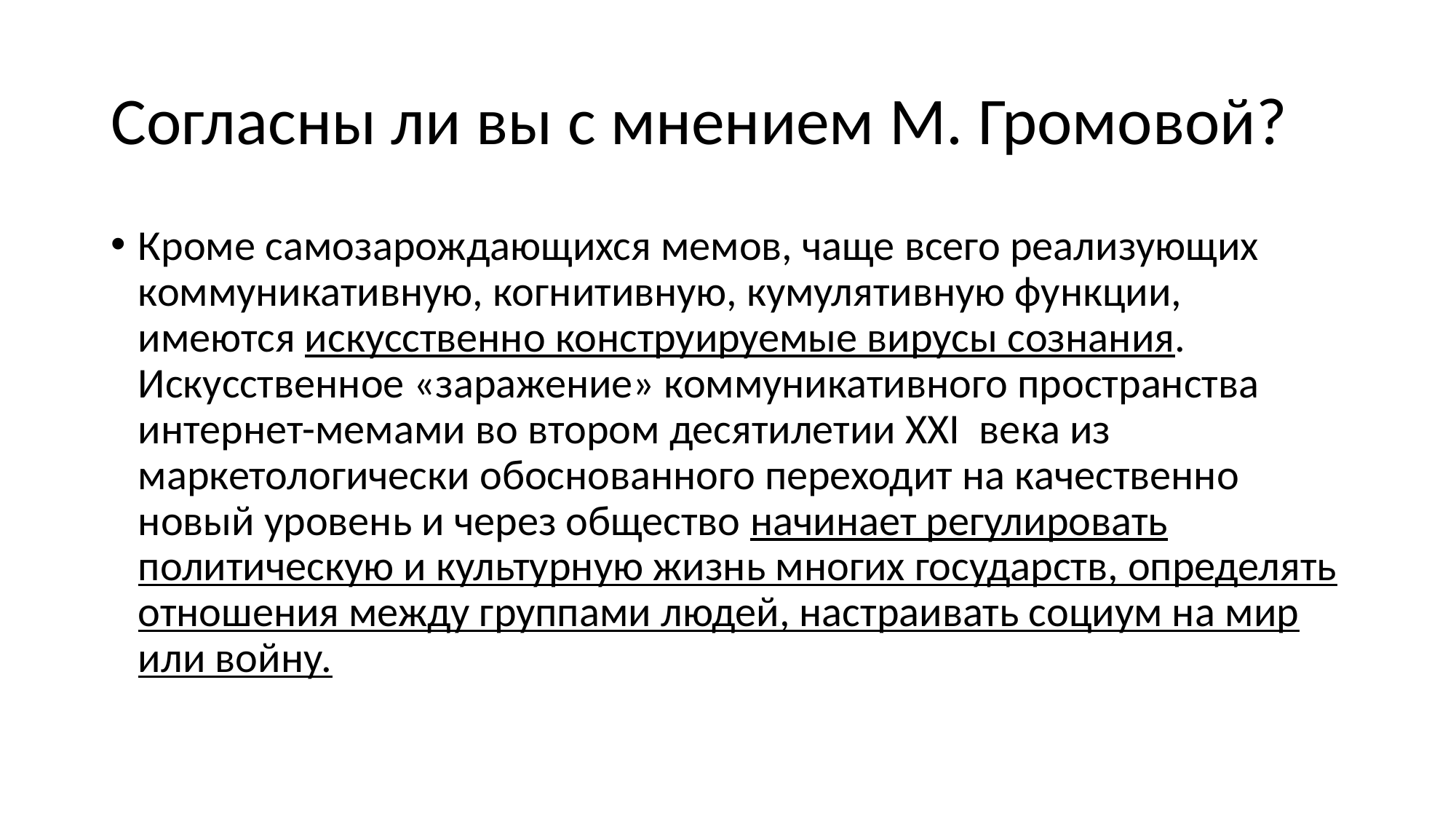

# Согласны ли вы с мнением М. Громовой?
Кроме самозарождающихся мемов, чаще всего реализующих коммуникативную, когнитивную, кумулятивную функции, имеются искусственно конструируемые вирусы сознания. Искусственное «заражение» коммуникативного пространства интернет-мемами во втором десятилетии ХХІ  века из маркетологически обоснованного переходит на качественно новый уровень и через общество начинает регулировать политическую и культурную жизнь многих государств, определять отношения между группами людей, настраивать социум на мир или войну.